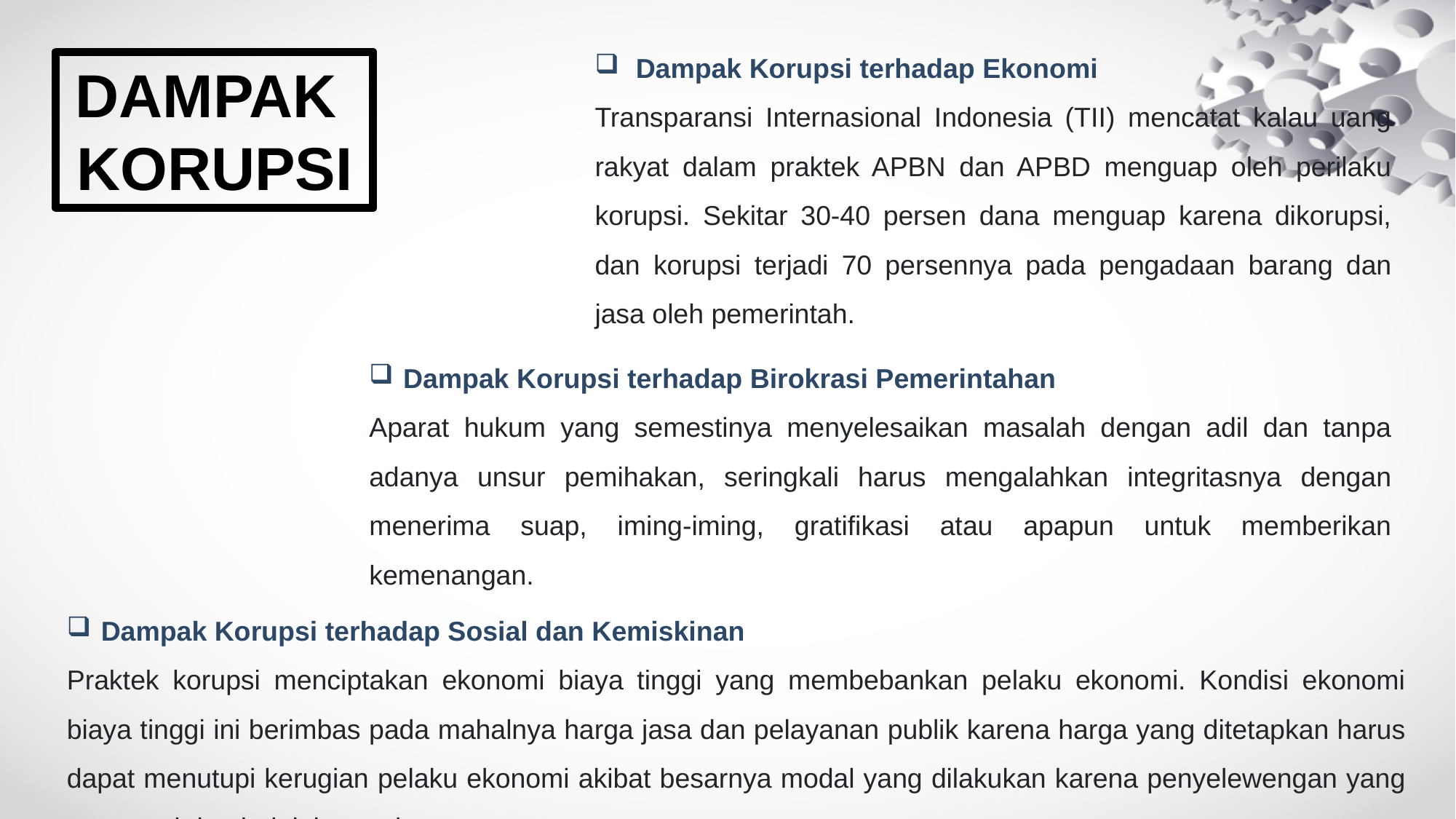

Dampak Korupsi terhadap Ekonomi
Transparansi Internasional Indonesia (TII) mencatat kalau uang rakyat dalam praktek APBN dan APBD menguap oleh perilaku korupsi. Sekitar 30-40 persen dana menguap karena dikorupsi, dan korupsi terjadi 70 persennya pada pengadaan barang dan jasa oleh pemerintah.
DAMPAK
KORUPSI
Dampak Korupsi terhadap Birokrasi Pemerintahan
Aparat hukum yang semestinya menyelesaikan masalah dengan adil dan tanpa adanya unsur pemihakan, seringkali harus mengalahkan integritasnya dengan menerima suap, iming-iming, gratifikasi atau apapun untuk memberikan kemenangan.
Dampak Korupsi terhadap Sosial dan Kemiskinan
Praktek korupsi menciptakan ekonomi biaya tinggi yang membebankan pelaku ekonomi. Kondisi ekonomi biaya tinggi ini berimbas pada mahalnya harga jasa dan pelayanan publik karena harga yang ditetapkan harus dapat menutupi kerugian pelaku ekonomi akibat besarnya modal yang dilakukan karena penyelewengan yang mengarah ke tindak korupsi.